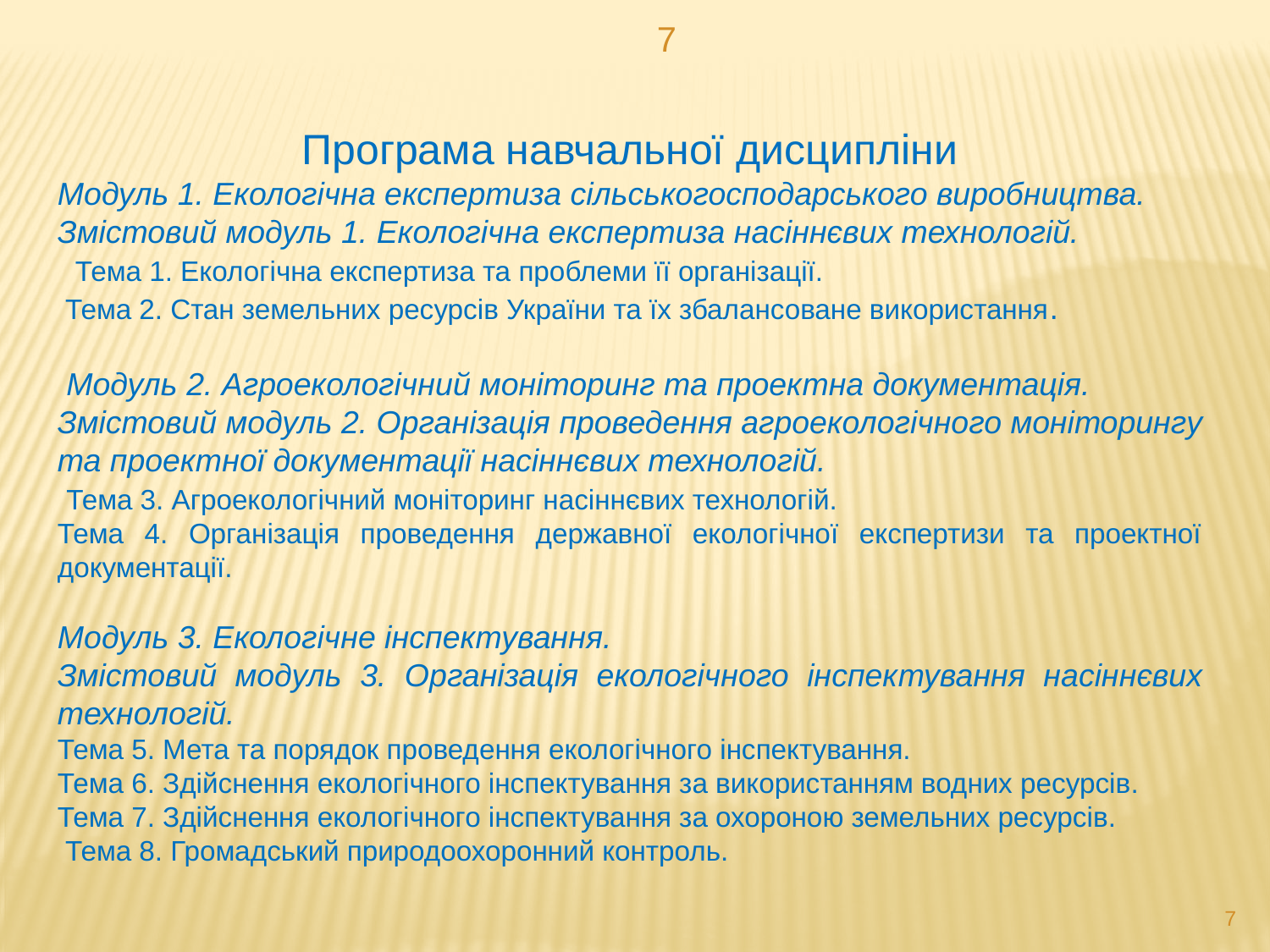

7
Програма навчальної дисципліни
Модуль 1. Екологічна експертиза сільськогосподарського виробництва.
Змістовий модуль 1. Екологічна експертиза насіннєвих технологій.
  Тема 1. Екологічна експертиза та проблеми її організації.
 Тема 2. Стан земельних ресурсів України та їх збалансоване використання.

 Модуль 2. Агроекологічний моніторинг та проектна документація.
Змістовий модуль 2. Організація проведення агроекологічного моніторингу та проектної документації насіннєвих технологій.
 Тема 3. Агроекологічний моніторинг насіннєвих технологій.
Тема 4. Організація проведення державної екологічної експертизи та проектної документації.

Модуль 3. Екологічне інспектування.
Змістовий модуль 3. Організація екологічного інспектування насіннєвих технологій.
Тема 5. Мета та порядок проведення екологічного інспектування.
Тема 6. Здійснення екологічного інспектування за використанням водних ресурсів.
Тема 7. Здійснення екологічного інспектування за охороною земельних ресурсів.
 Тема 8. Громадський природоохоронний контроль.
7